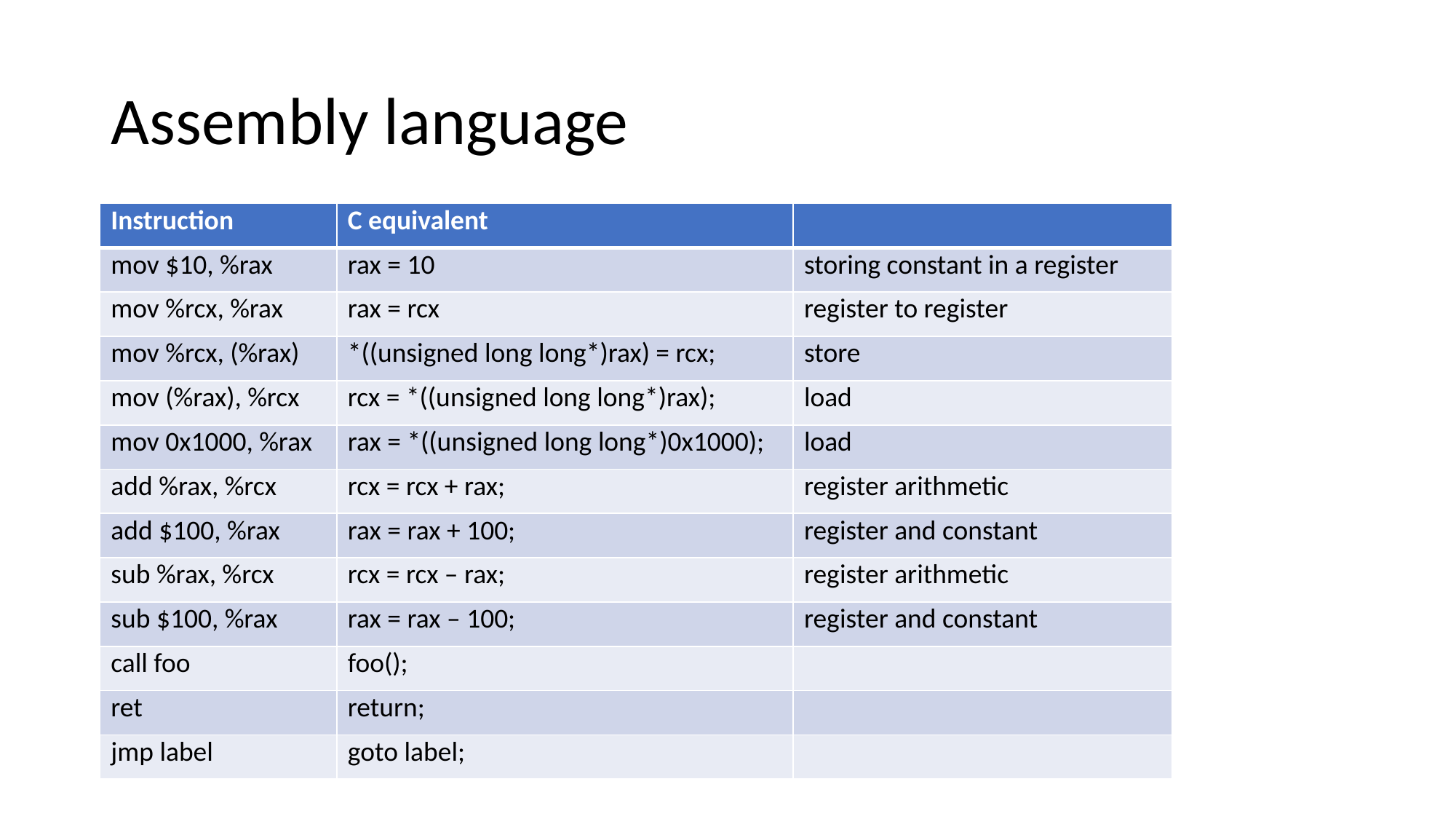

# Assembly language
| Instruction | C equivalent |  |
| --- | --- | --- |
| mov $10, %rax | rax = 10 | storing constant in a register |
| mov %rcx, %rax | rax = rcx | register to register |
| mov %rcx, (%rax) | \*((unsigned long long\*)rax) = rcx; | store |
| mov (%rax), %rcx | rcx = \*((unsigned long long\*)rax); | load |
| mov 0x1000, %rax | rax = \*((unsigned long long\*)0x1000); | load |
| add %rax, %rcx | rcx = rcx + rax; | register arithmetic |
| add $100, %rax | rax = rax + 100; | register and constant |
| sub %rax, %rcx | rcx = rcx – rax; | register arithmetic |
| sub $100, %rax | rax = rax – 100; | register and constant |
| call foo | foo(); |  |
| ret | return; |  |
| jmp label | goto label; |  |